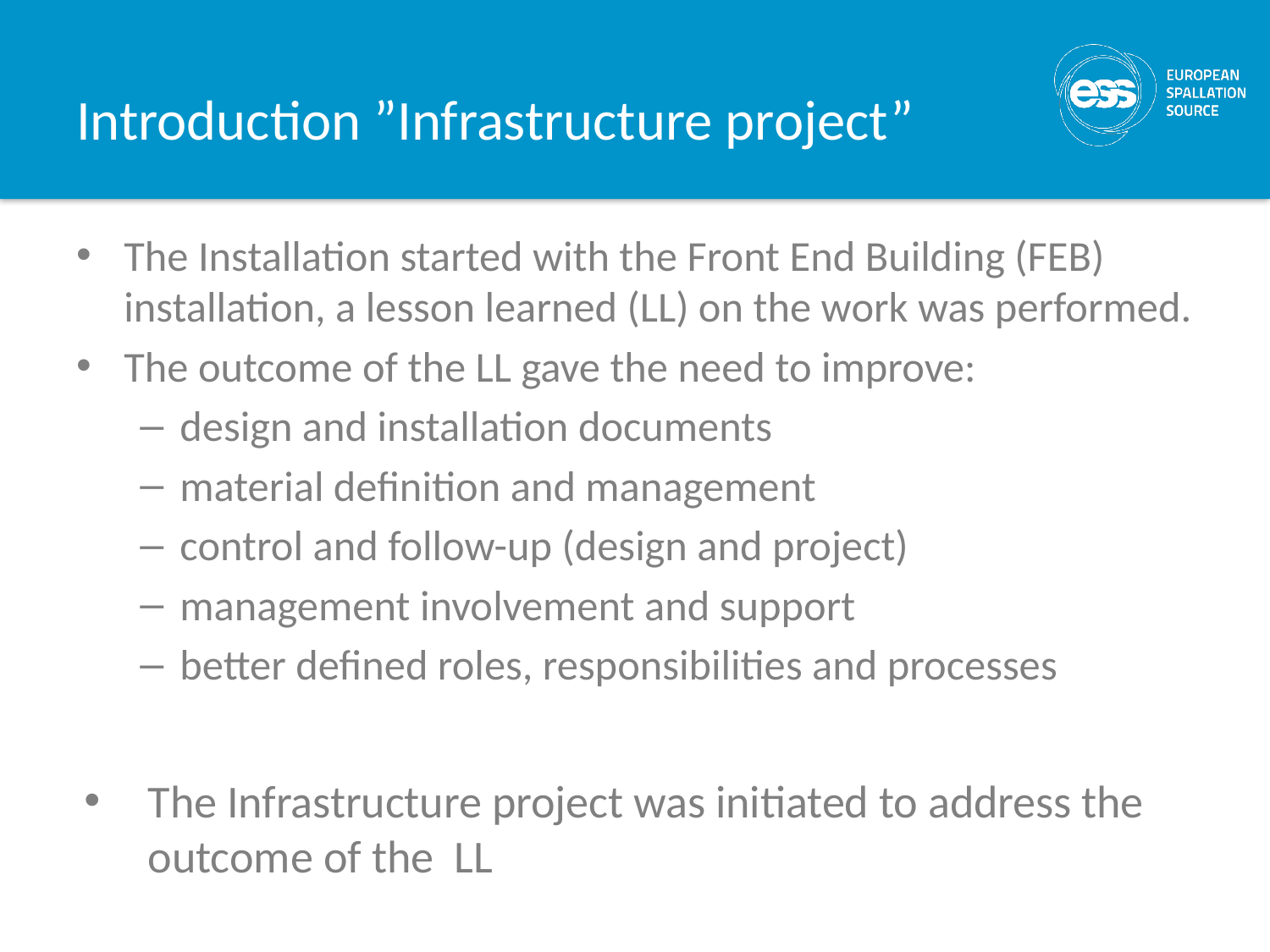

# Introduction ”Infrastructure project”
The Installation started with the Front End Building (FEB) installation, a lesson learned (LL) on the work was performed.
The outcome of the LL gave the need to improve:
design and installation documents
material definition and management
control and follow-up (design and project)
management involvement and support
better defined roles, responsibilities and processes

The Infrastructure project was initiated to address the outcome of the  LL